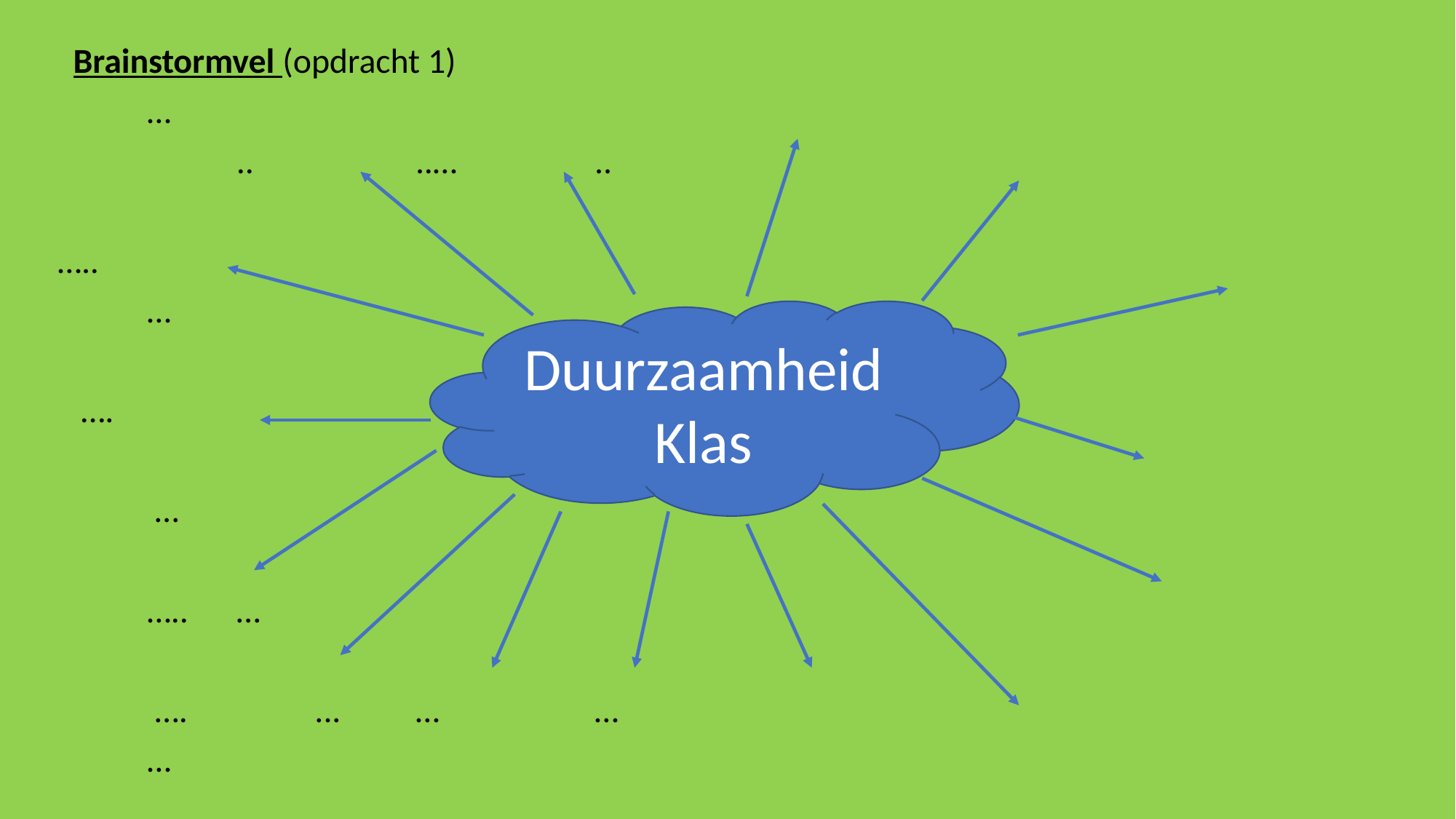

Brainstormvel (opdracht 1)
						…
                  	..	       	..…					..

…..
											…

   ….

										 …

	…..									…

       	 ….		          ...	…		…
									…
Duurzaamheid
Klas